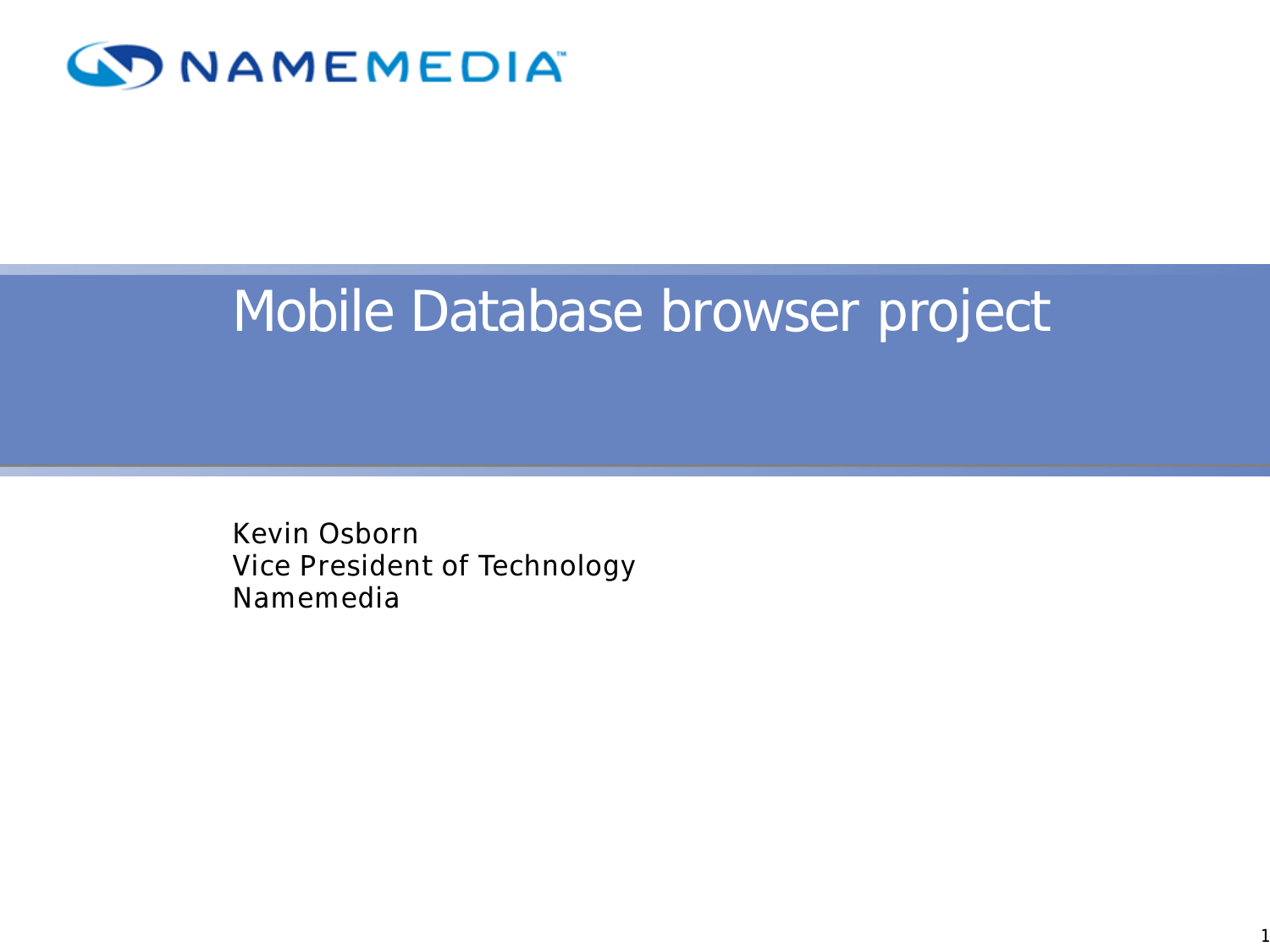

# Mobile Database browser project
Kevin Osborn
Vice President of Technology
Namemedia
1